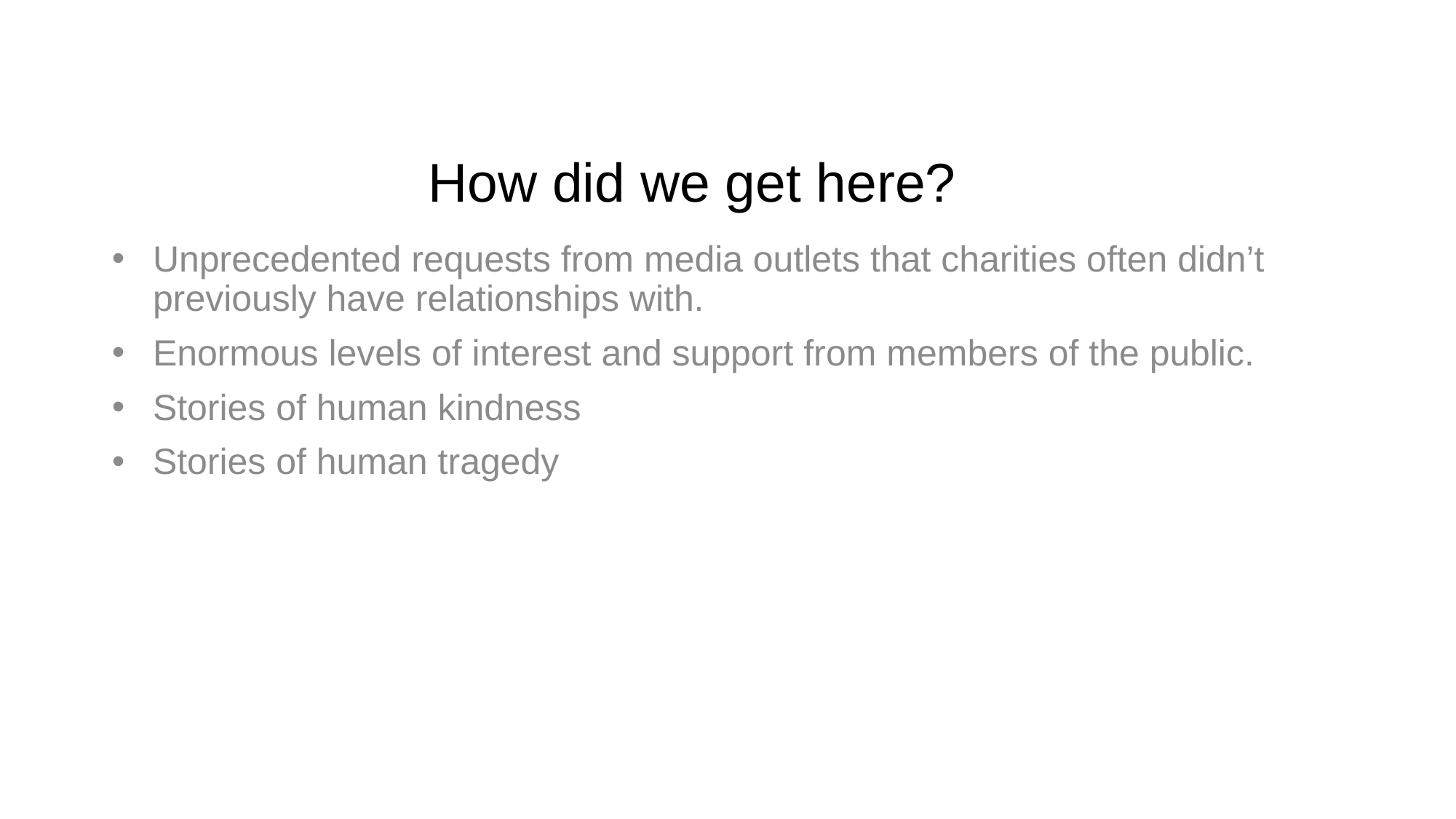

How did we get here?
Unprecedented requests from media outlets that charities often didn’t previously have relationships with.
Enormous levels of interest and support from members of the public.
Stories of human kindness
Stories of human tragedy